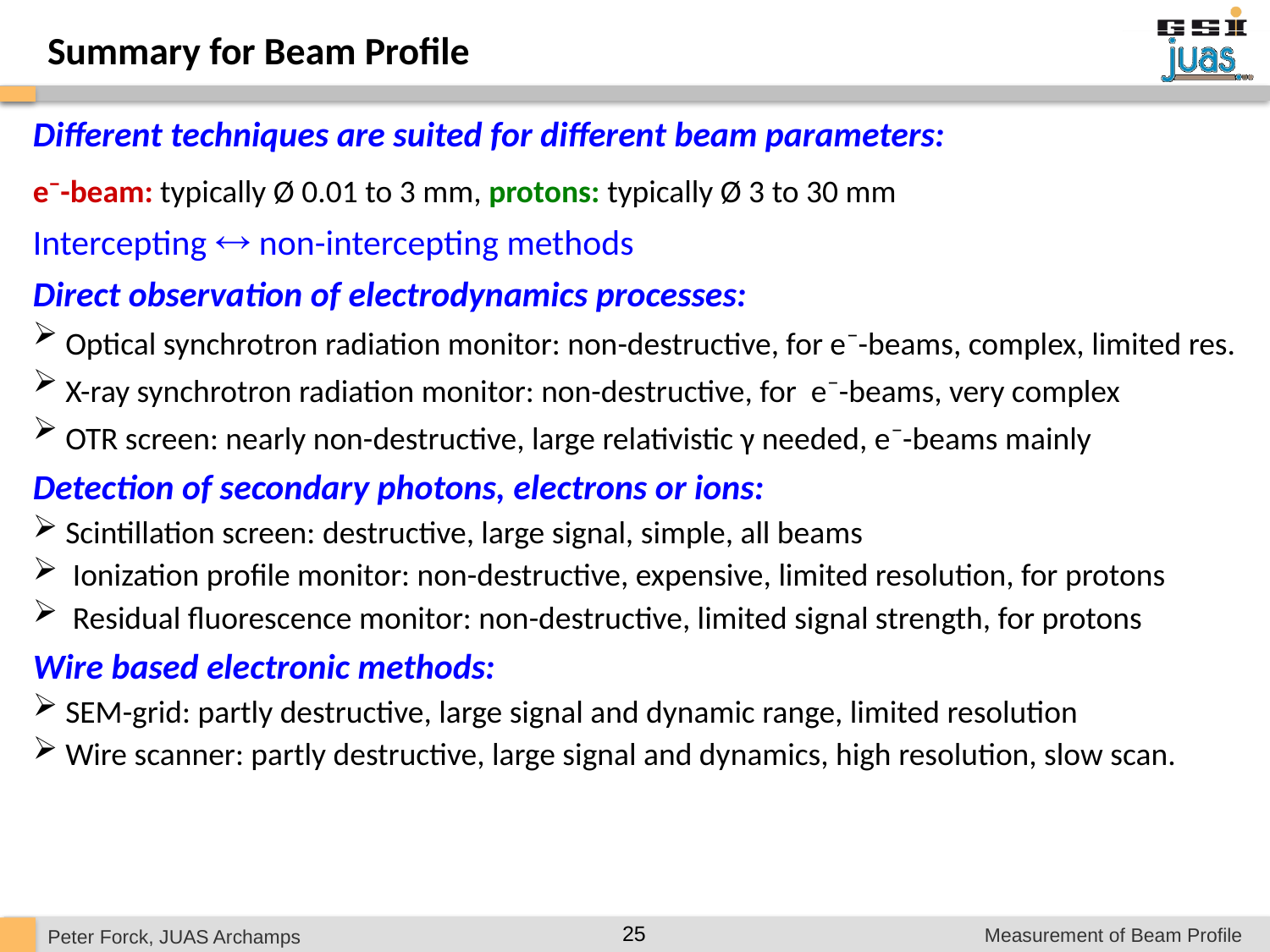

Summary for Beam Profile
Different techniques are suited for different beam parameters:
e−-beam: typically Ø 0.01 to 3 mm, protons: typically Ø 3 to 30 mm
Intercepting ↔ non-intercepting methods
Direct observation of electrodynamics processes:
 Optical synchrotron radiation monitor: non-destructive, for e−-beams, complex, limited res.
 X-ray synchrotron radiation monitor: non-destructive, for  e−-beams, very complex
 OTR screen: nearly non-destructive, large relativistic γ needed, e−-beams mainly
Detection of secondary photons, electrons or ions:
 Scintillation screen: destructive, large signal, simple, all beams
  Ionization profile monitor: non-destructive, expensive, limited resolution, for protons
  Residual fluorescence monitor: non-destructive, limited signal strength, for protons
Wire based electronic methods:
 SEM-grid: partly destructive, large signal and dynamic range, limited resolution
 Wire scanner: partly destructive, large signal and dynamics, high resolution, slow scan.